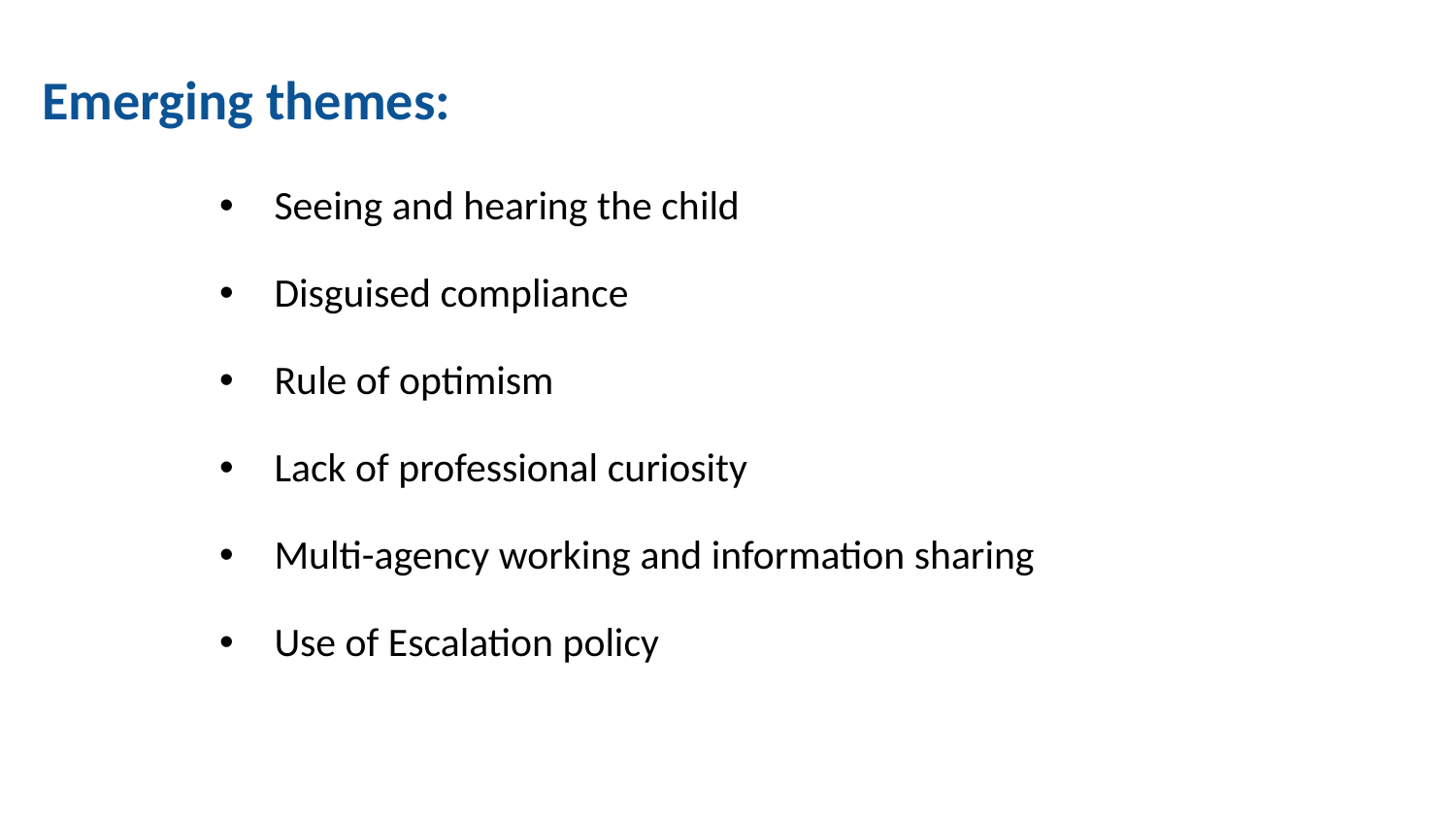

# Emerging themes:
Seeing and hearing the child

Disguised compliance

Rule of optimism

Lack of professional curiosity

Multi-agency working and information sharing

Use of Escalation policy